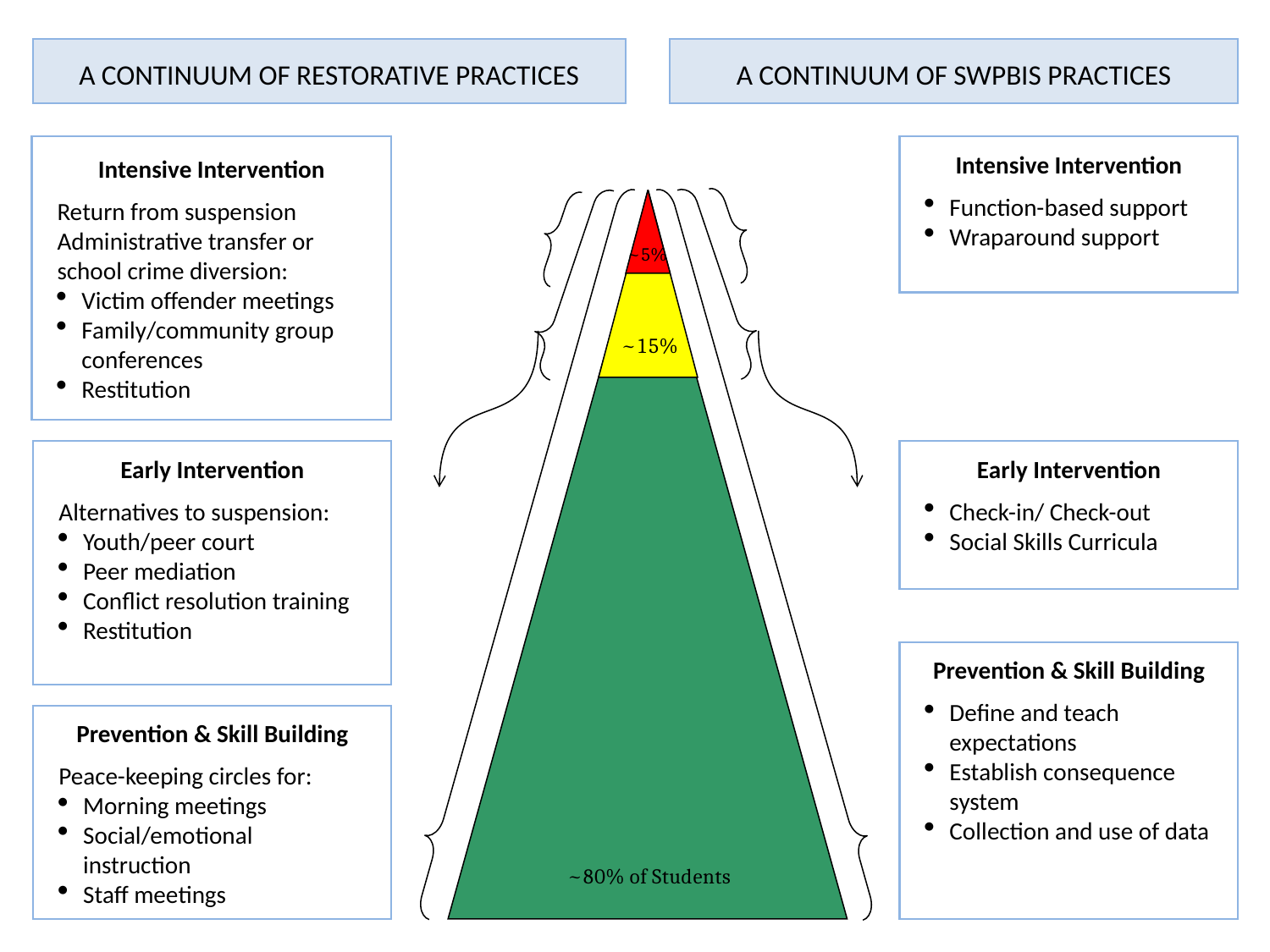

A CONTINUUM OF RESTORATIVE PRACTICES
A CONTINUUM OF SWPBIS PRACTICES
Intensive Intervention

Return from suspension
Administrative transfer or school crime diversion:
Victim offender meetings
Family/community group conferences
Restitution
Intensive Intervention

Function-based support
Wraparound support

~5%
~15%
~80% of Students
Early Intervention

Alternatives to suspension:
Youth/peer court
Peer mediation
Conflict resolution training
Restitution
Early Intervention

Check-in/ Check-out
Social Skills Curricula
Prevention & Skill Building

Define and teach expectations
Establish consequence system
Collection and use of data
Prevention & Skill Building

Peace-keeping circles for:
Morning meetings
Social/emotional instruction
Staff meetings